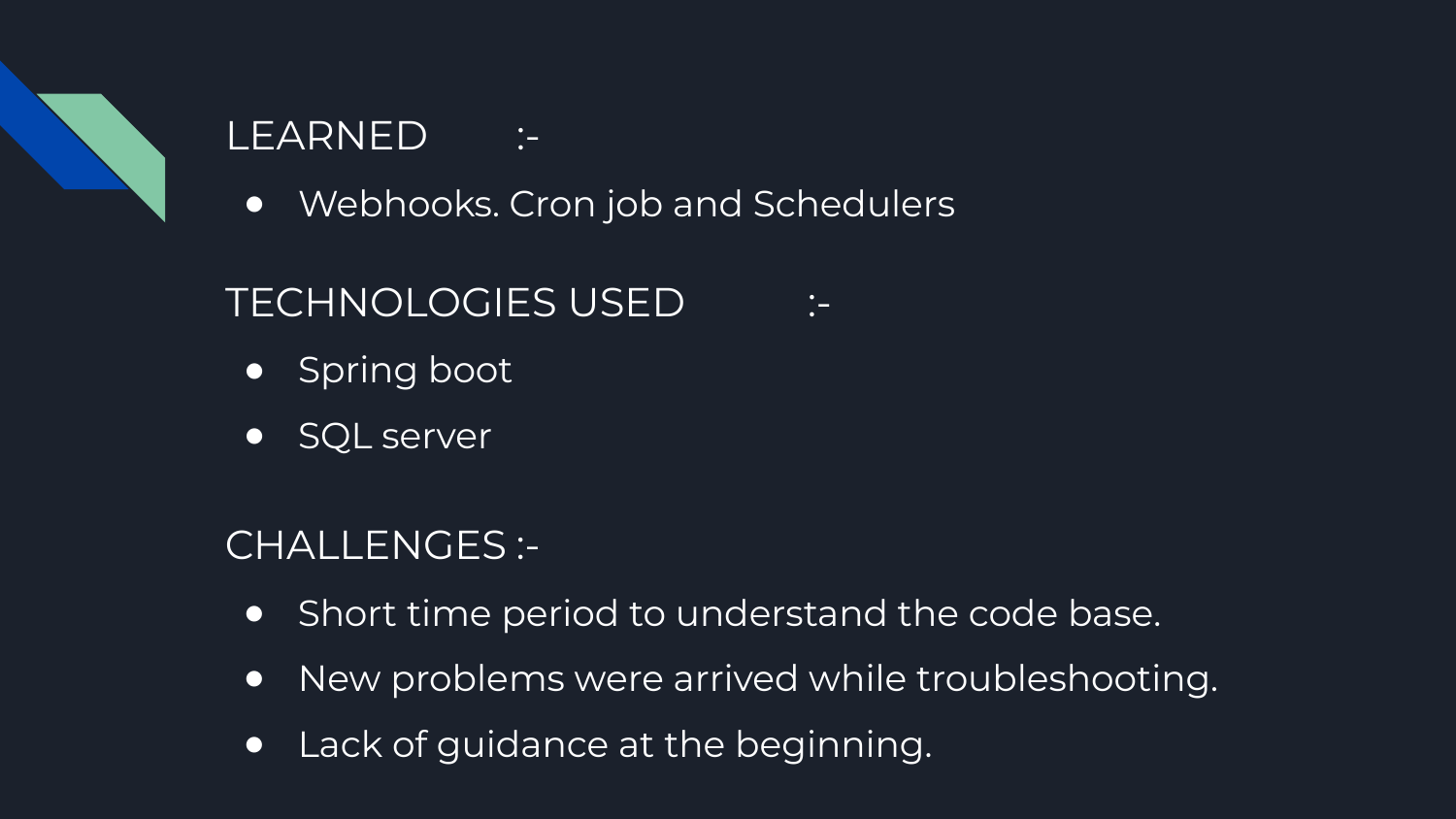

LEARNED	:-
Webhooks. Cron job and Schedulers
# TECHNOLOGIES USED	:-
Spring boot
SQL server
CHALLENGES	:-
Short time period to understand the code base.
New problems were arrived while troubleshooting.
Lack of guidance at the beginning.